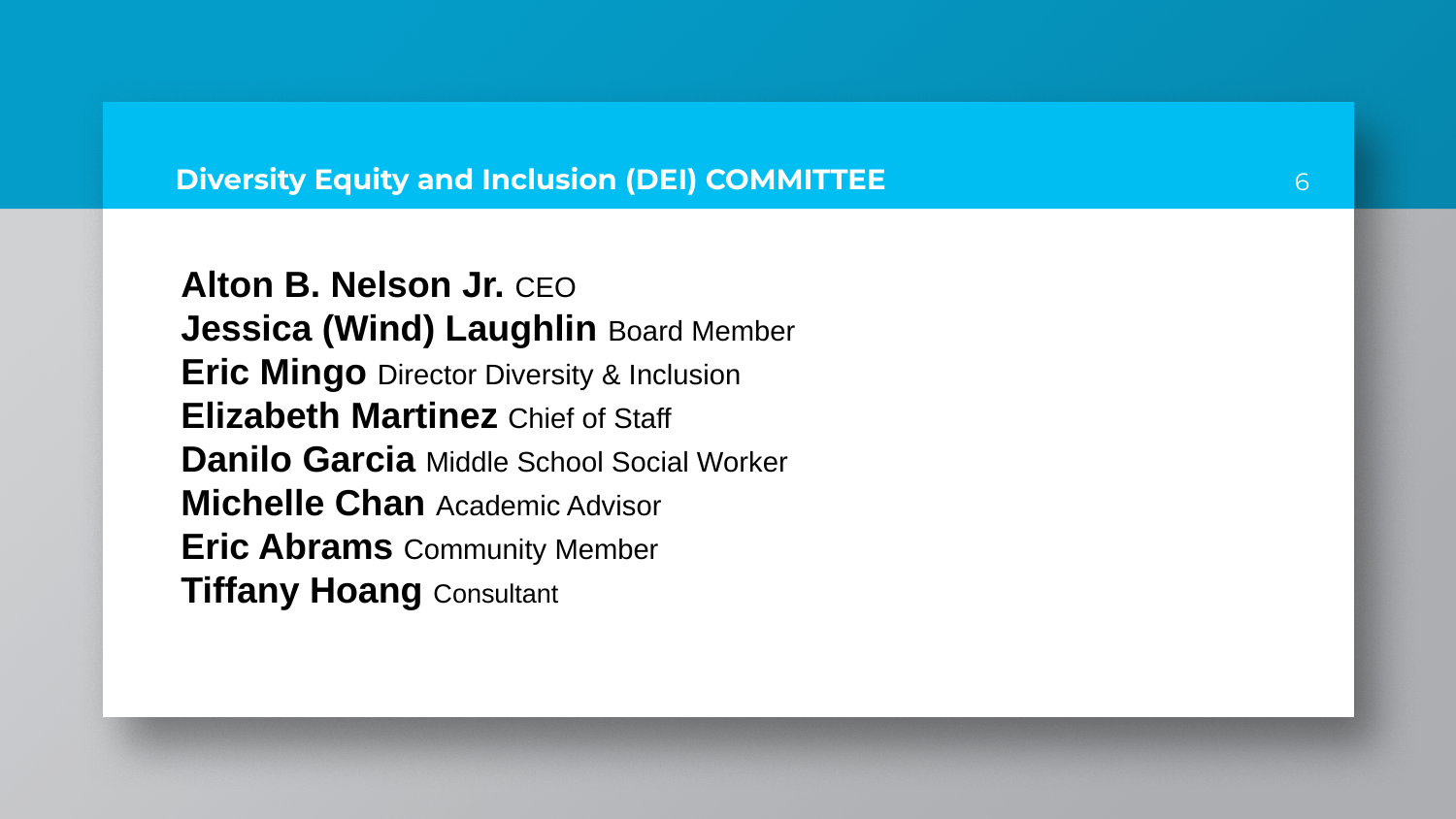

# Diversity Equity and Inclusion (DEI) COMMITTEE
6
Alton B. Nelson Jr. CEO
Jessica (Wind) Laughlin Board Member
Eric Mingo Director Diversity & Inclusion
Elizabeth Martinez Chief of Staff
Danilo Garcia Middle School Social Worker
Michelle Chan Academic Advisor
Eric Abrams Community Member
Tiffany Hoang Consultant